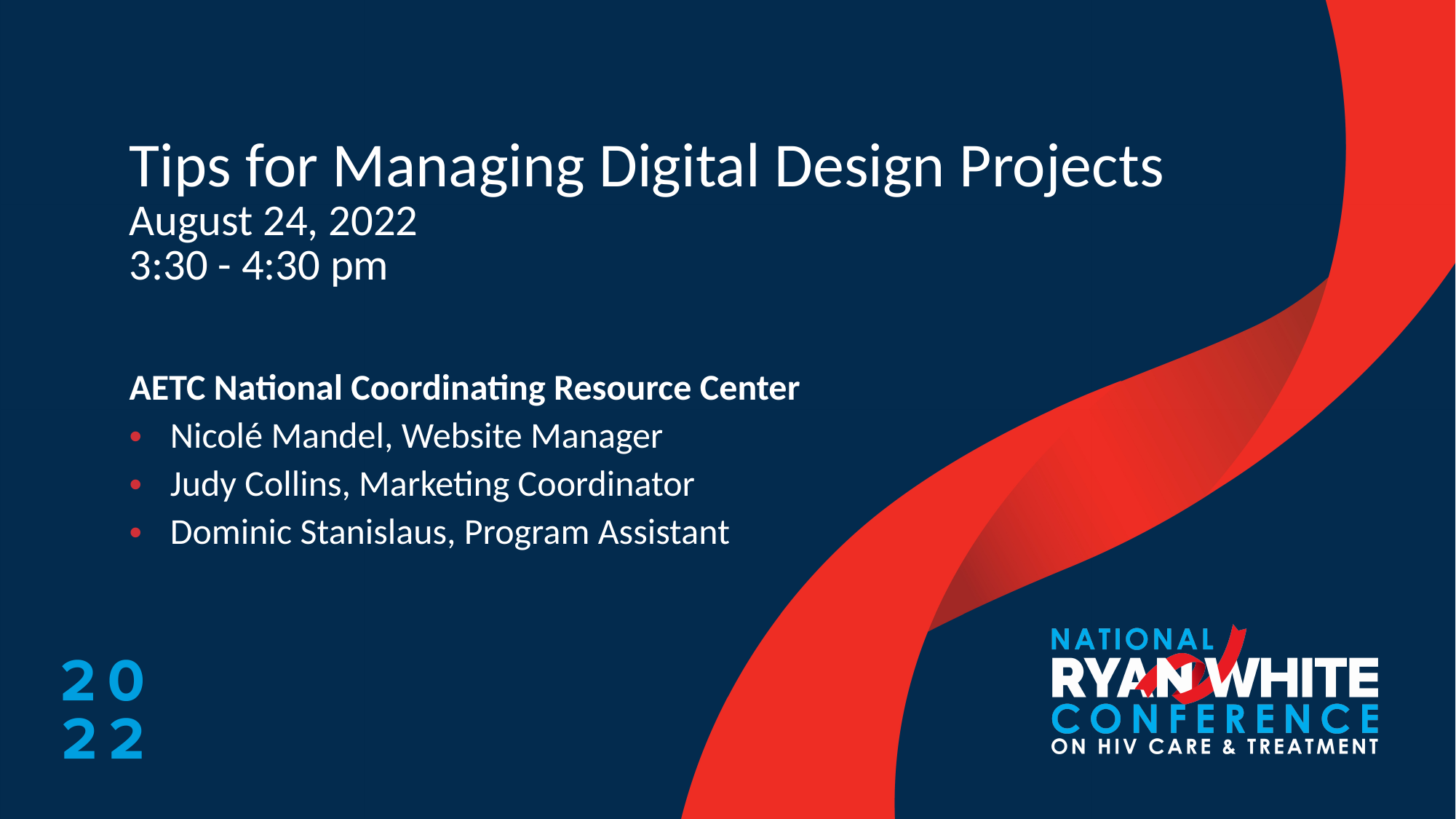

# Tips for Managing Digital Design Projects August 24, 2022 3:30 - 4:30 pm
AETC National Coordinating Resource Center
Nicolé Mandel, Website Manager
Judy Collins, Marketing Coordinator
Dominic Stanislaus, Program Assistant